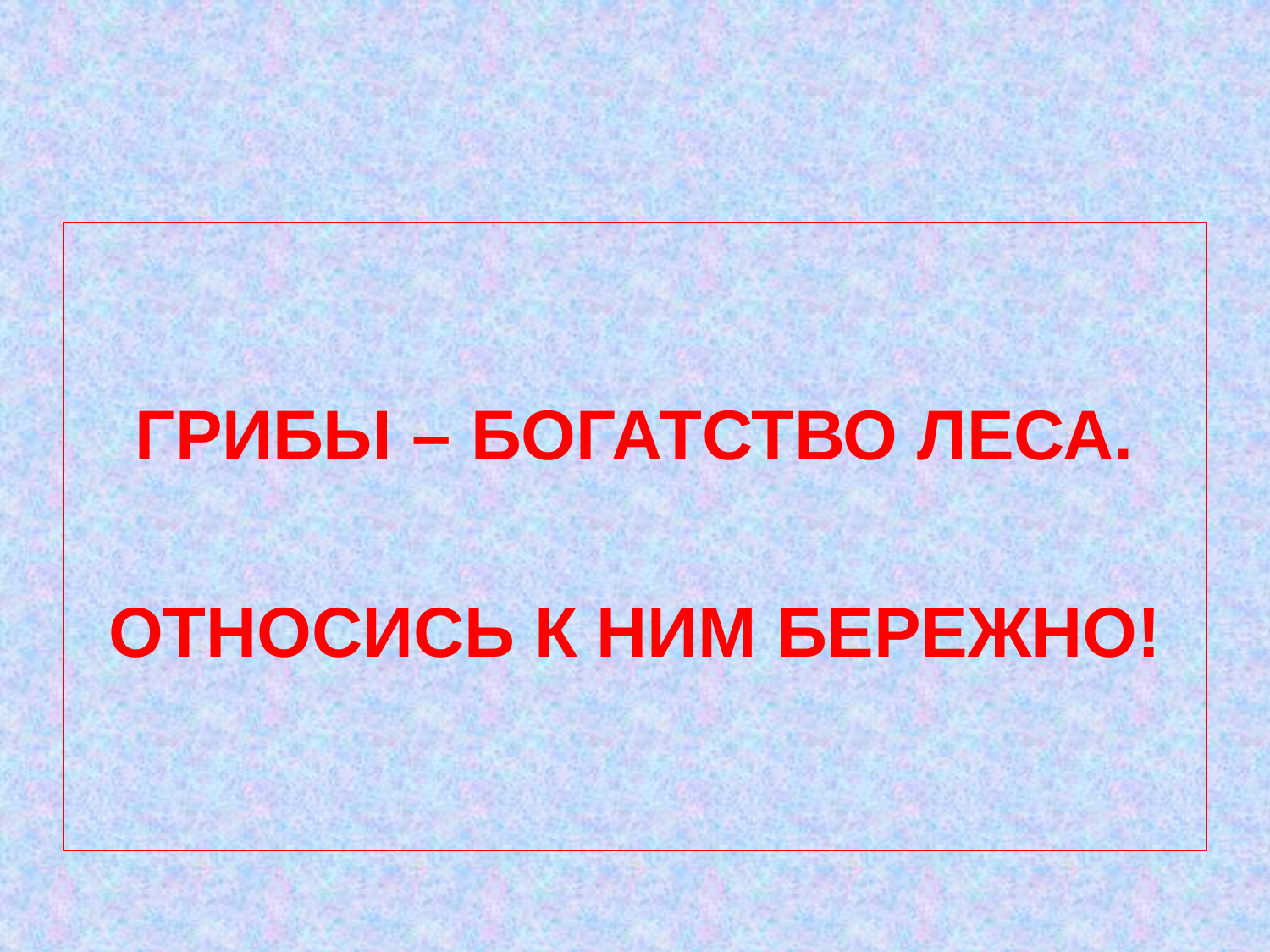

#

ГРИБЫ – БОГАТСТВО ЛЕСА.

ОТНОСИСЬ К НИМ БЕРЕЖНО!